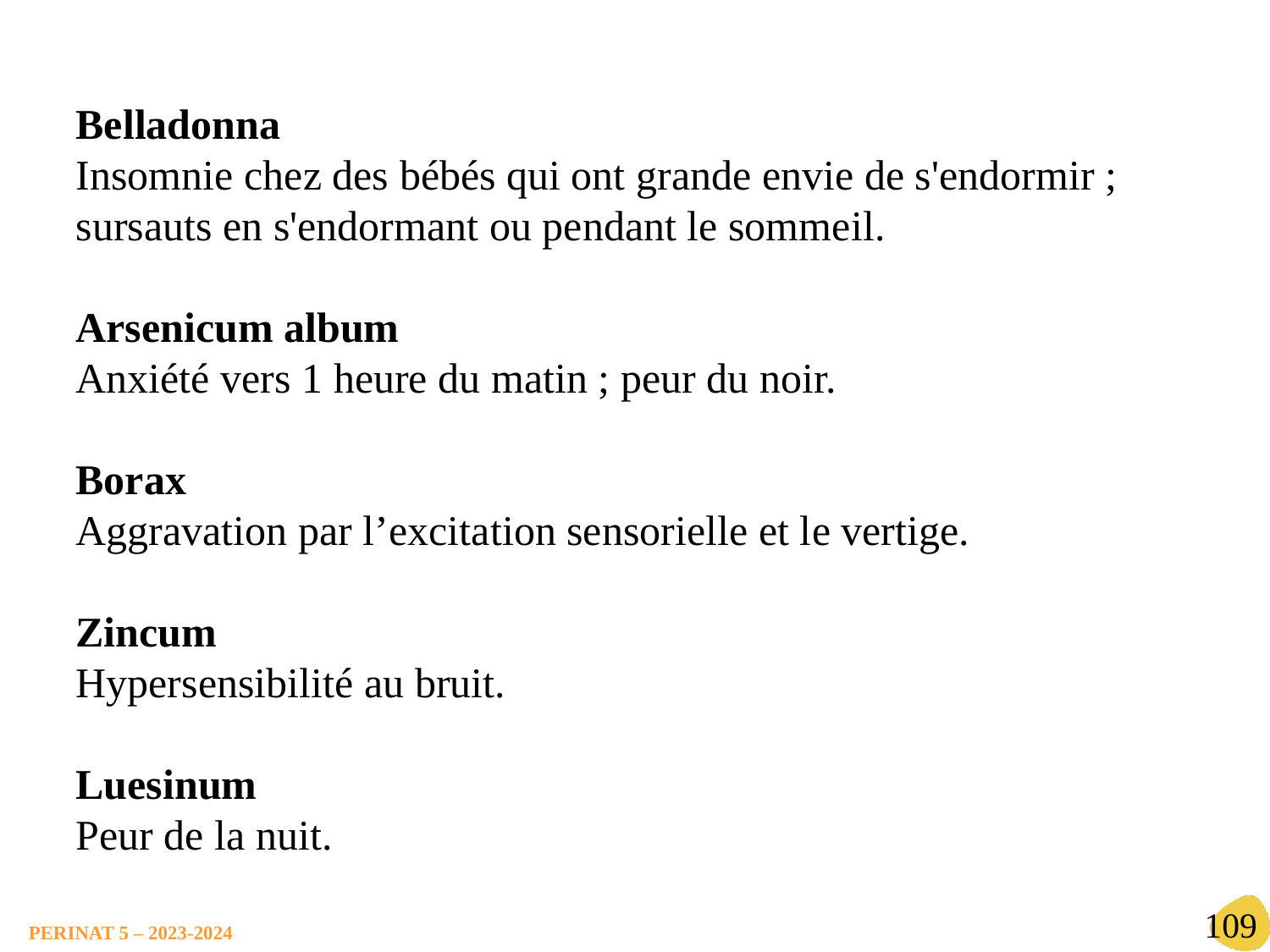

Belladonna
Insomnie chez des bébés qui ont grande envie de s'endormir ; sursauts en s'endormant ou pendant le sommeil.

Arsenicum album
Anxiété vers 1 heure du matin ; peur du noir.

Borax
Aggravation par l’excitation sensorielle et le vertige.

Zincum
Hypersensibilité au bruit.

Luesinum
Peur de la nuit.